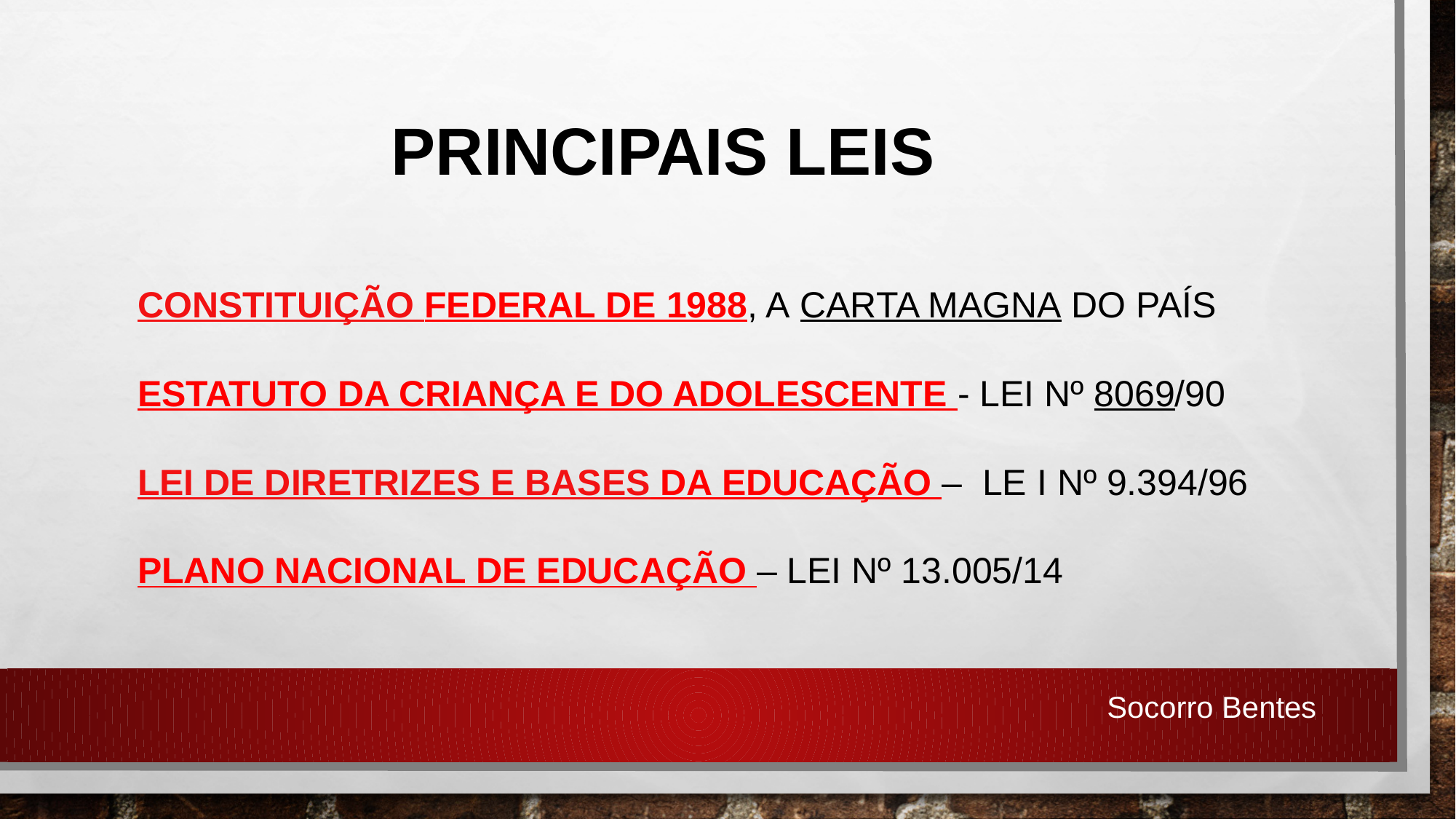

PRINCIPAIS LEIS
Constituição Federal de 1988, a Carta Magna do país
Estatuto da Criança e do Adolescente - Lei nº 8069/90
Lei de Diretrizes e Bases da Educação –  LE I Nº 9.394/96
Plano Nacional de Educação – LEI Nº 13.005/14

Socorro Bentes